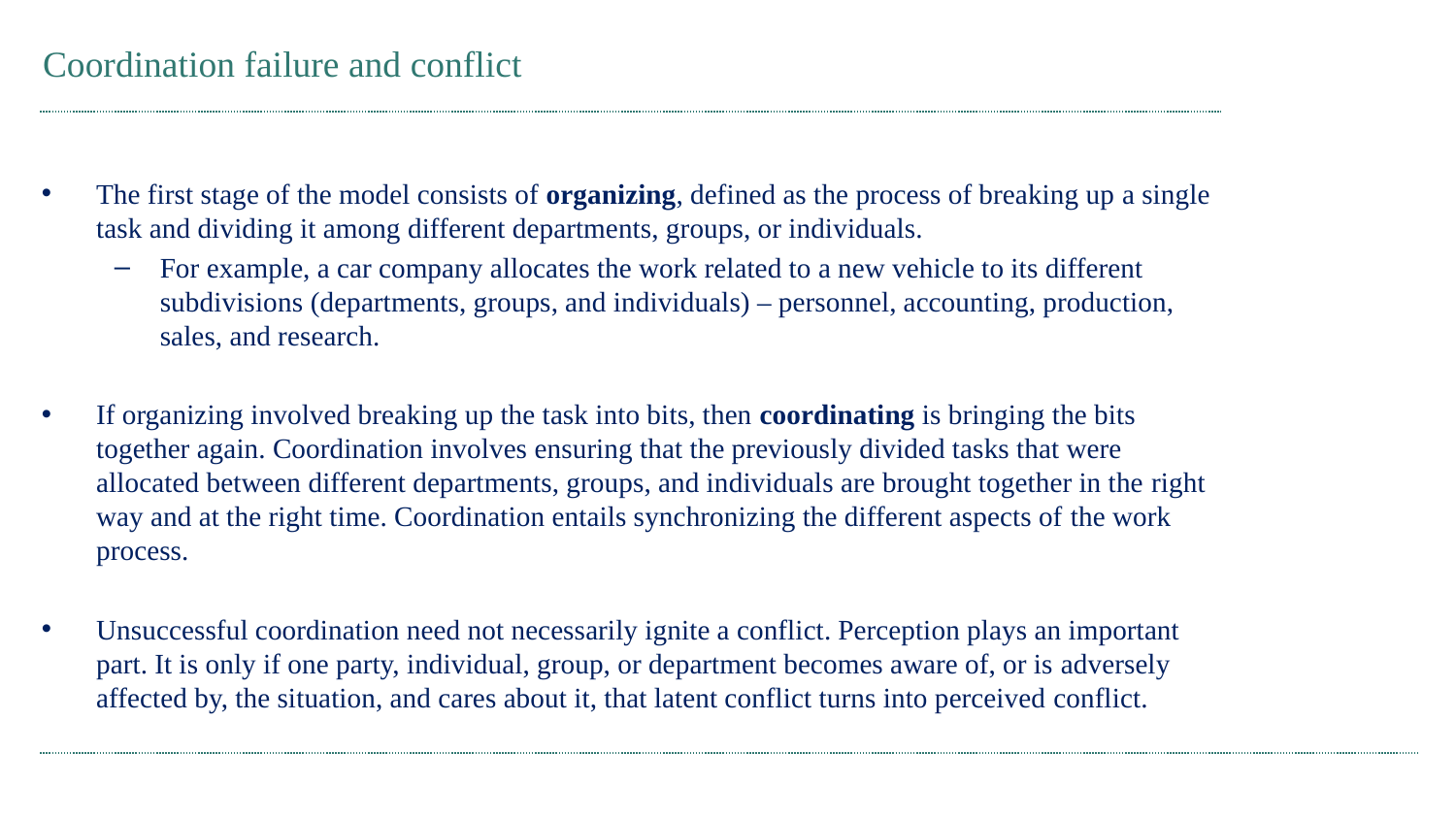

# Coordination failure and conflict
The first stage of the model consists of organizing, defined as the process of breaking up a single task and dividing it among different departments, groups, or individuals.
For example, a car company allocates the work related to a new vehicle to its different subdivisions (departments, groups, and individuals) – personnel, accounting, production, sales, and research.

If organizing involved breaking up the task into bits, then coordinating is bringing the bits together again. Coordination involves ensuring that the previously divided tasks that were allocated between different departments, groups, and individuals are brought together in the right way and at the right time. Coordination entails synchronizing the different aspects of the work process.

Unsuccessful coordination need not necessarily ignite a conflict. Perception plays an important part. It is only if one party, individual, group, or department becomes aware of, or is adversely affected by, the situation, and cares about it, that latent conflict turns into perceived conflict.